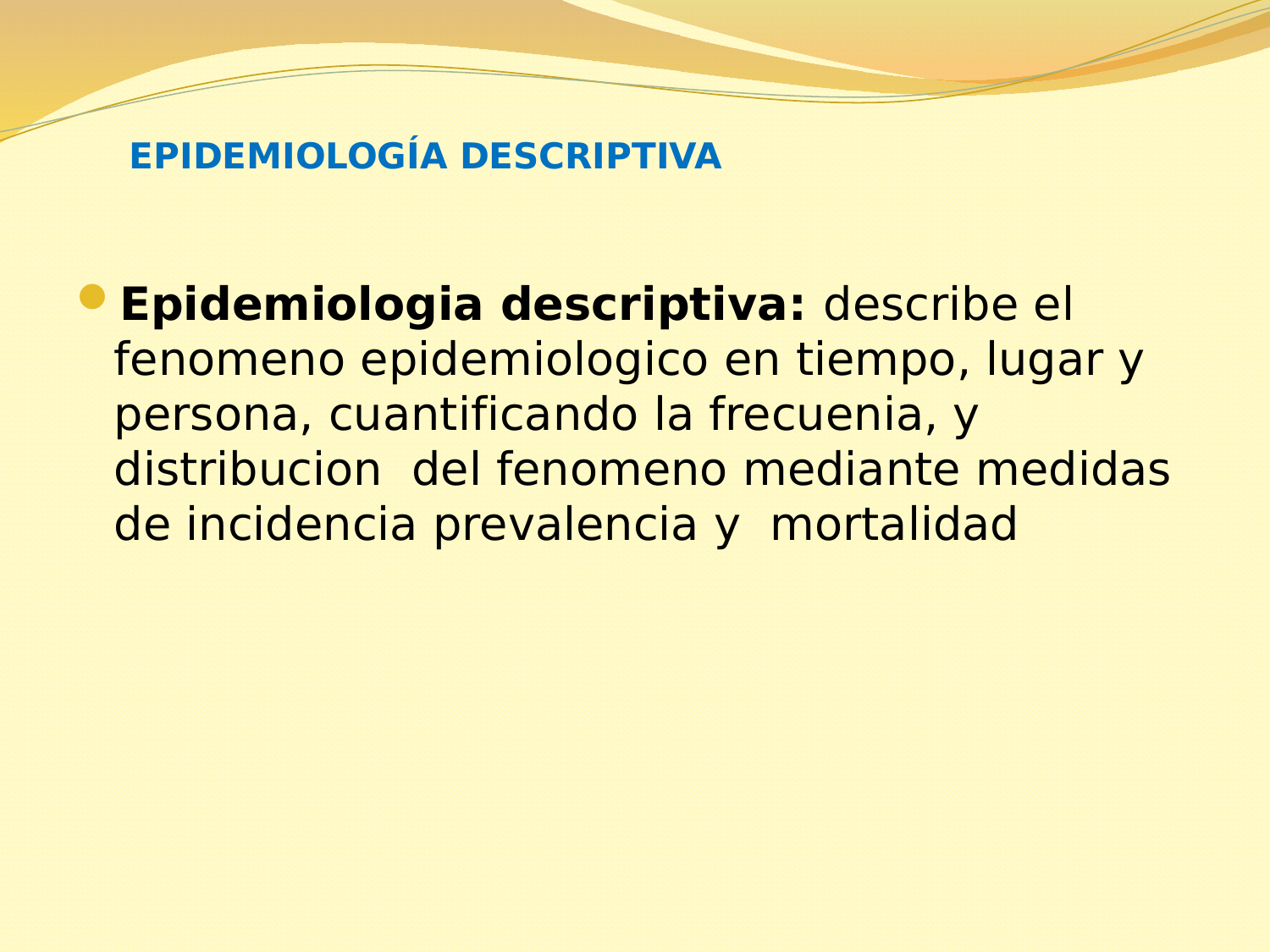

# EPIDEMIOLOGÍA DESCRIPTIVA
Epidemiologia descriptiva: describe el fenomeno epidemiologico en tiempo, lugar y persona, cuantificando la frecuenia, y distribucion  del fenomeno mediante medidas de incidencia prevalencia y  mortalidad